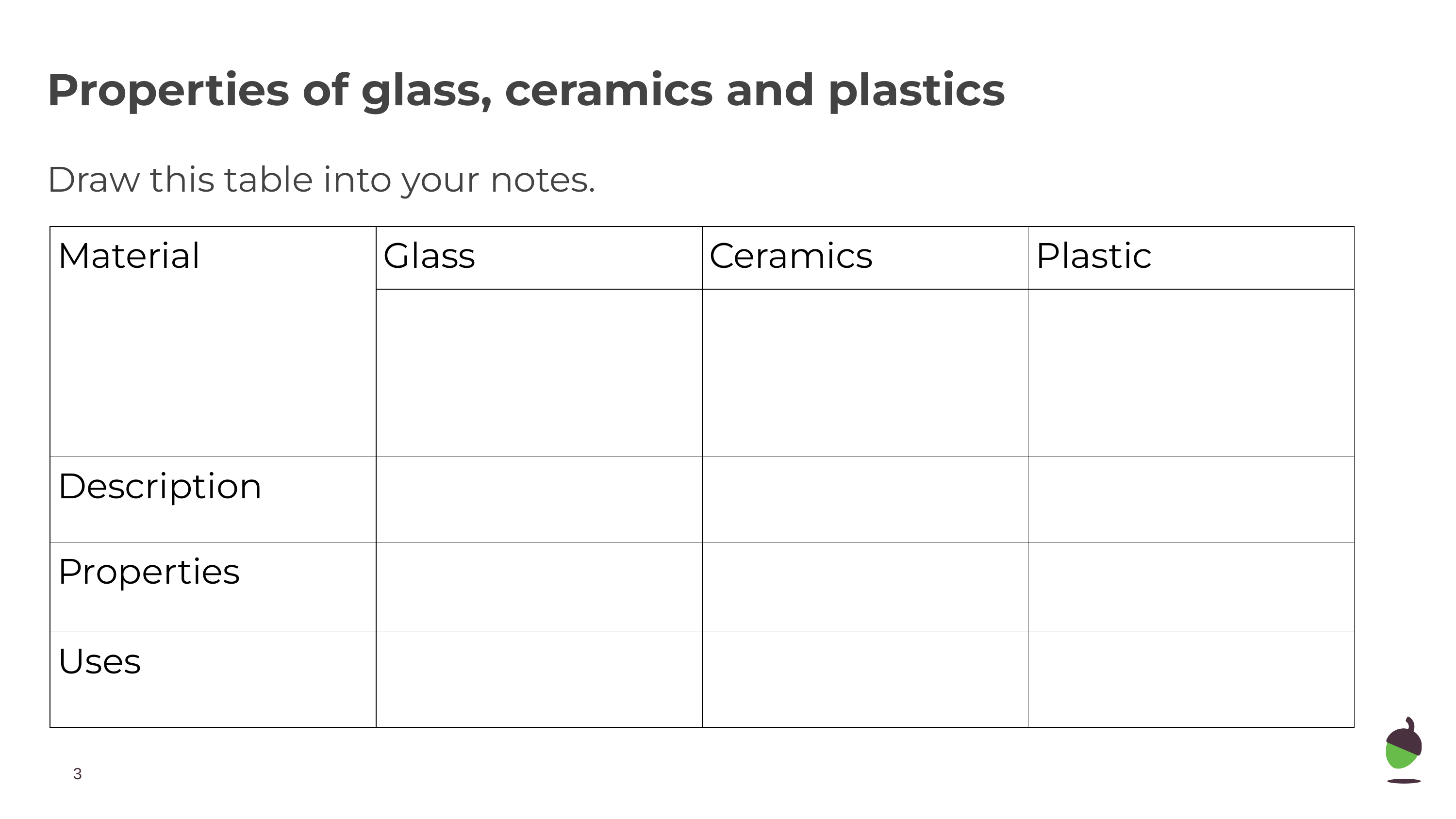

# Properties of glass, ceramics and plastics

Draw this table into your notes.
| Material | Glass | Ceramics | Plastic |
| --- | --- | --- | --- |
|  |  |  |  |
| Description |  |  |  |
| Properties |  |  |  |
| Uses |  |  |  |
3